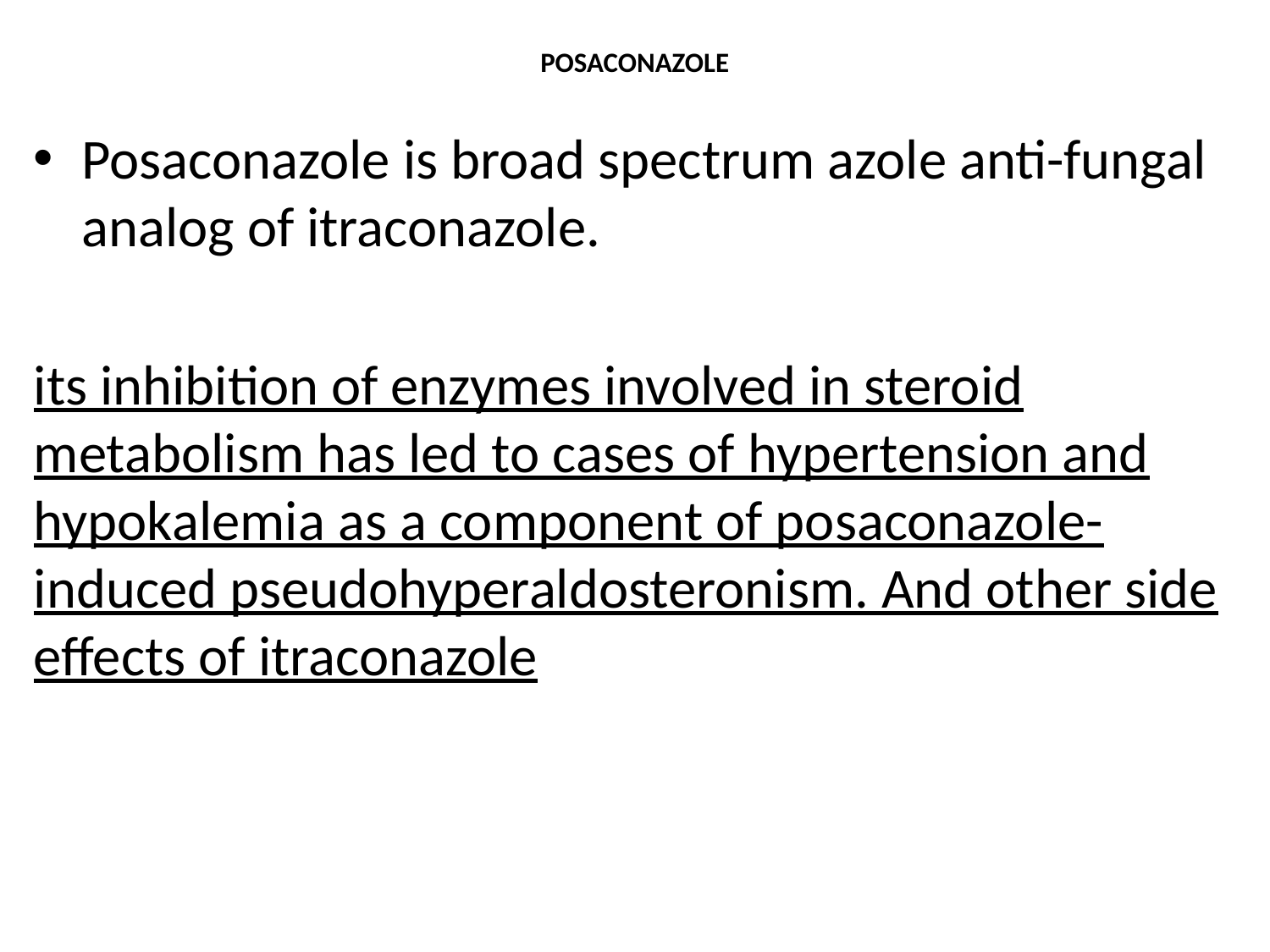

# POSACONAZOLE
Posaconazole is broad spectrum azole anti-fungal analog of itraconazole.

its inhibition of enzymes involved in steroid metabolism has led to cases of hypertension and hypokalemia as a component of posaconazole-induced pseudohyperaldosteronism. And other side effects of itraconazole